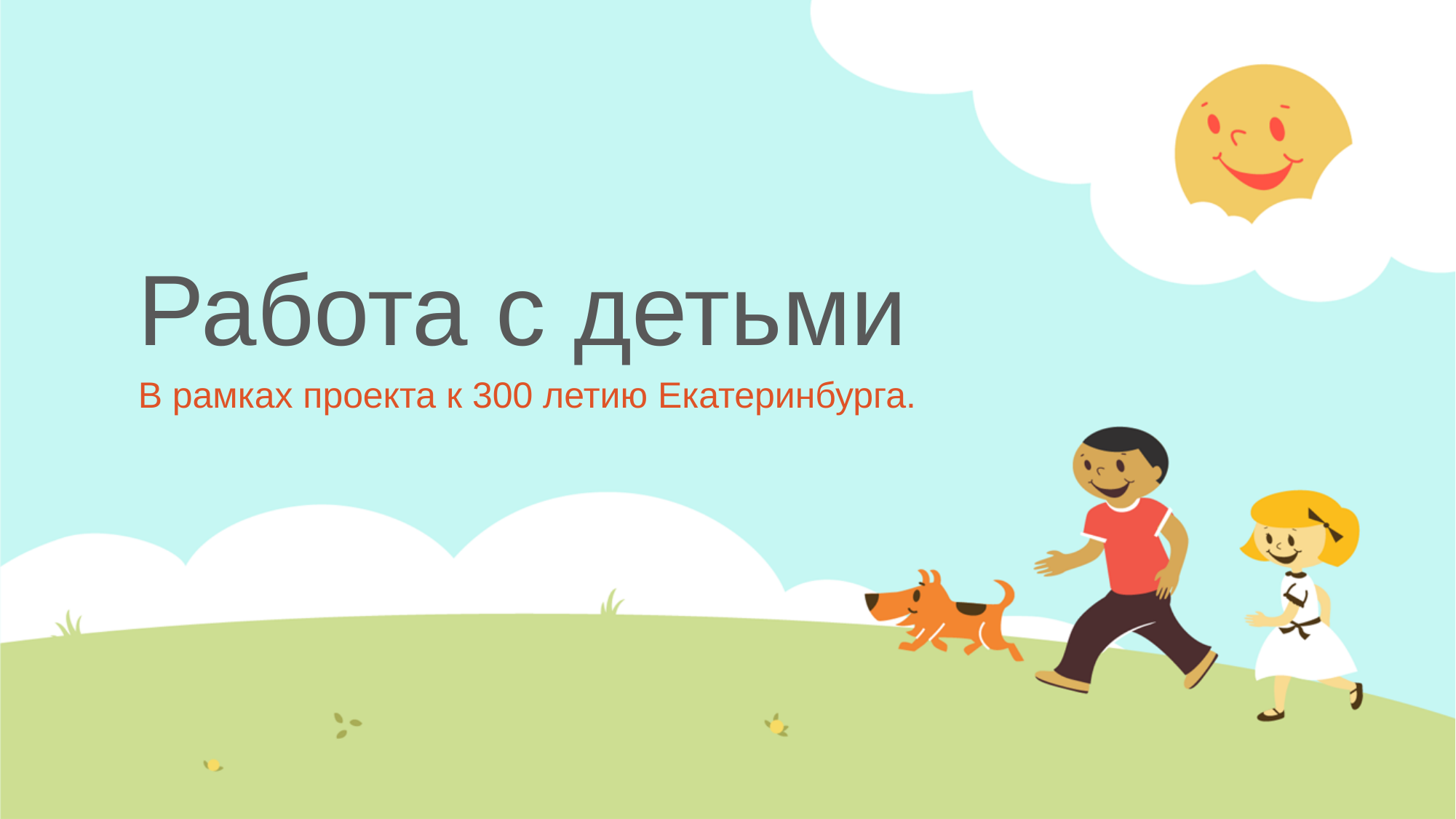

# Работа с детьми
В рамках проекта к 300 летию Екатеринбурга.